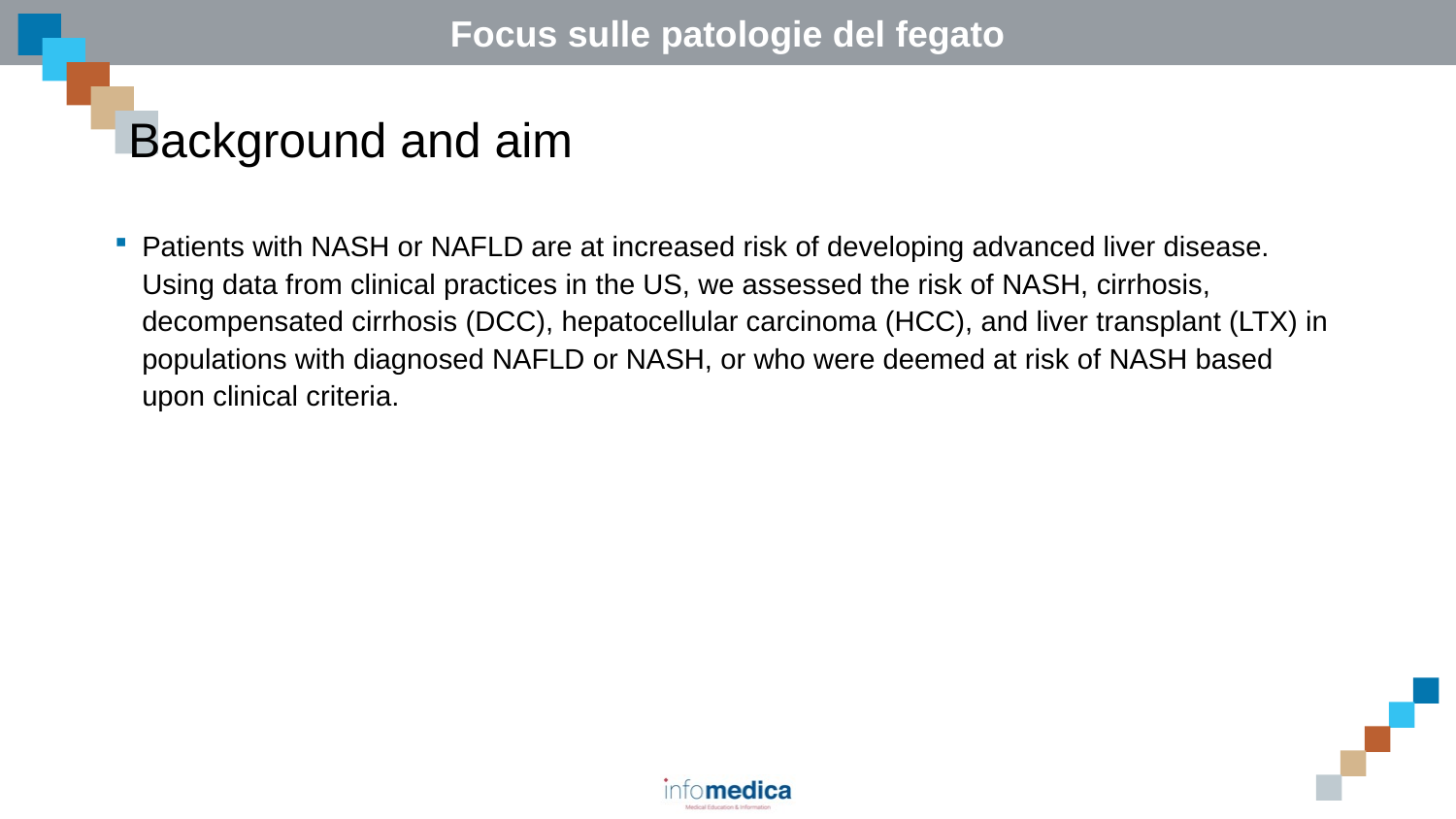

# Background and aim
Patients with NASH or NAFLD are at increased risk of developing advanced liver disease. Using data from clinical practices in the US, we assessed the risk of NASH, cirrhosis, decompensated cirrhosis (DCC), hepatocellular carcinoma (HCC), and liver transplant (LTX) in populations with diagnosed NAFLD or NASH, or who were deemed at risk of NASH based upon clinical criteria.